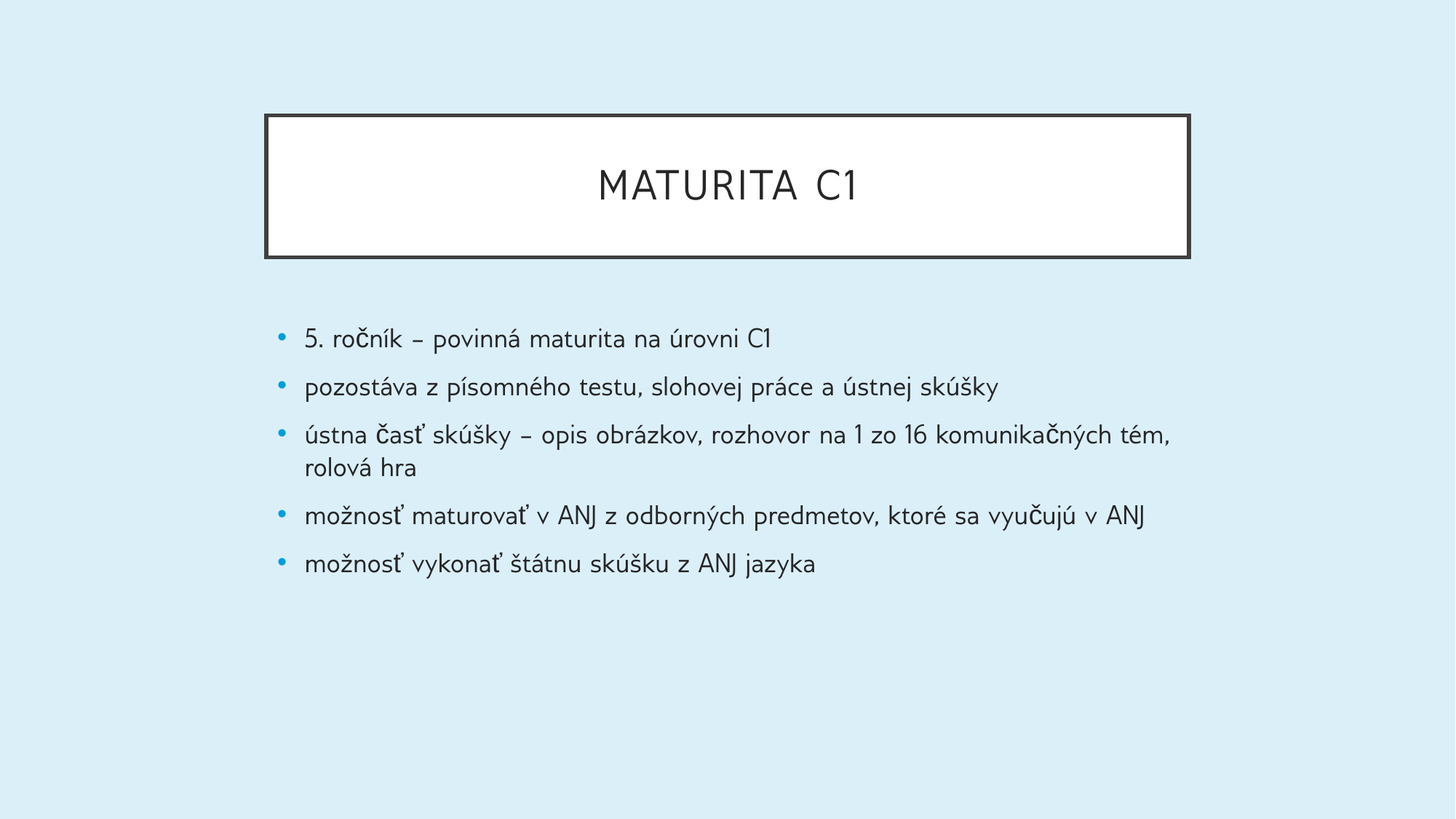

# Maturita C1
5. ročník – povinná maturita na úrovni C1
pozostáva z písomného testu, slohovej práce a ústnej skúšky
ústna časť skúšky – opis obrázkov, rozhovor na 1 zo 16 komunikačných tém, rolová hra
možnosť maturovať v ANJ z odborných predmetov, ktoré sa vyučujú v ANJ
možnosť vykonať štátnu skúšku z ANJ jazyka